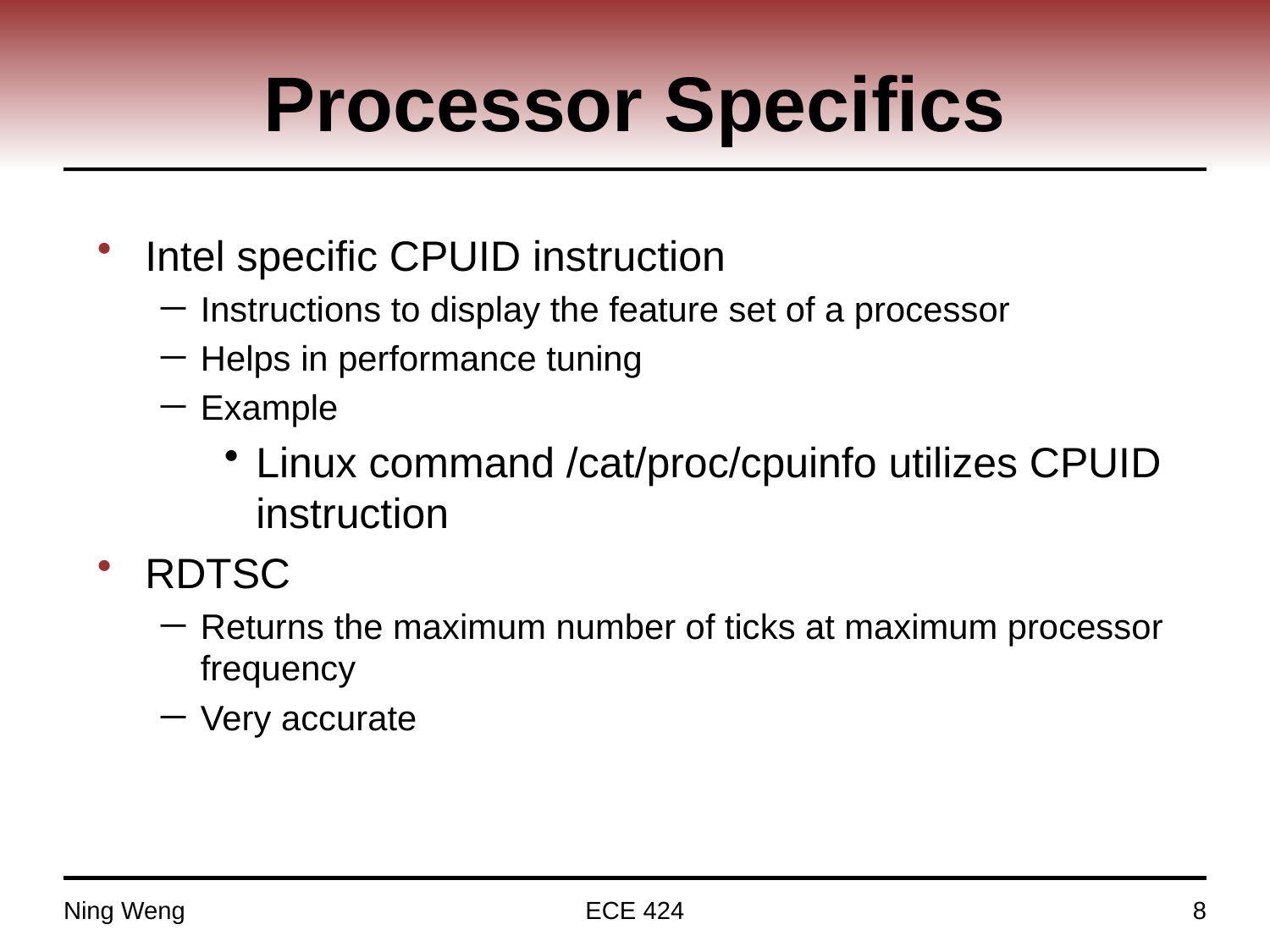

# Processor Specifics
Intel specific CPUID instruction
Instructions to display the feature set of a processor
Helps in performance tuning
Example
Linux command /cat/proc/cpuinfo utilizes CPUID instruction
RDTSC
Returns the maximum number of ticks at maximum processor frequency
Very accurate

Ning Weng
ECE 424
8